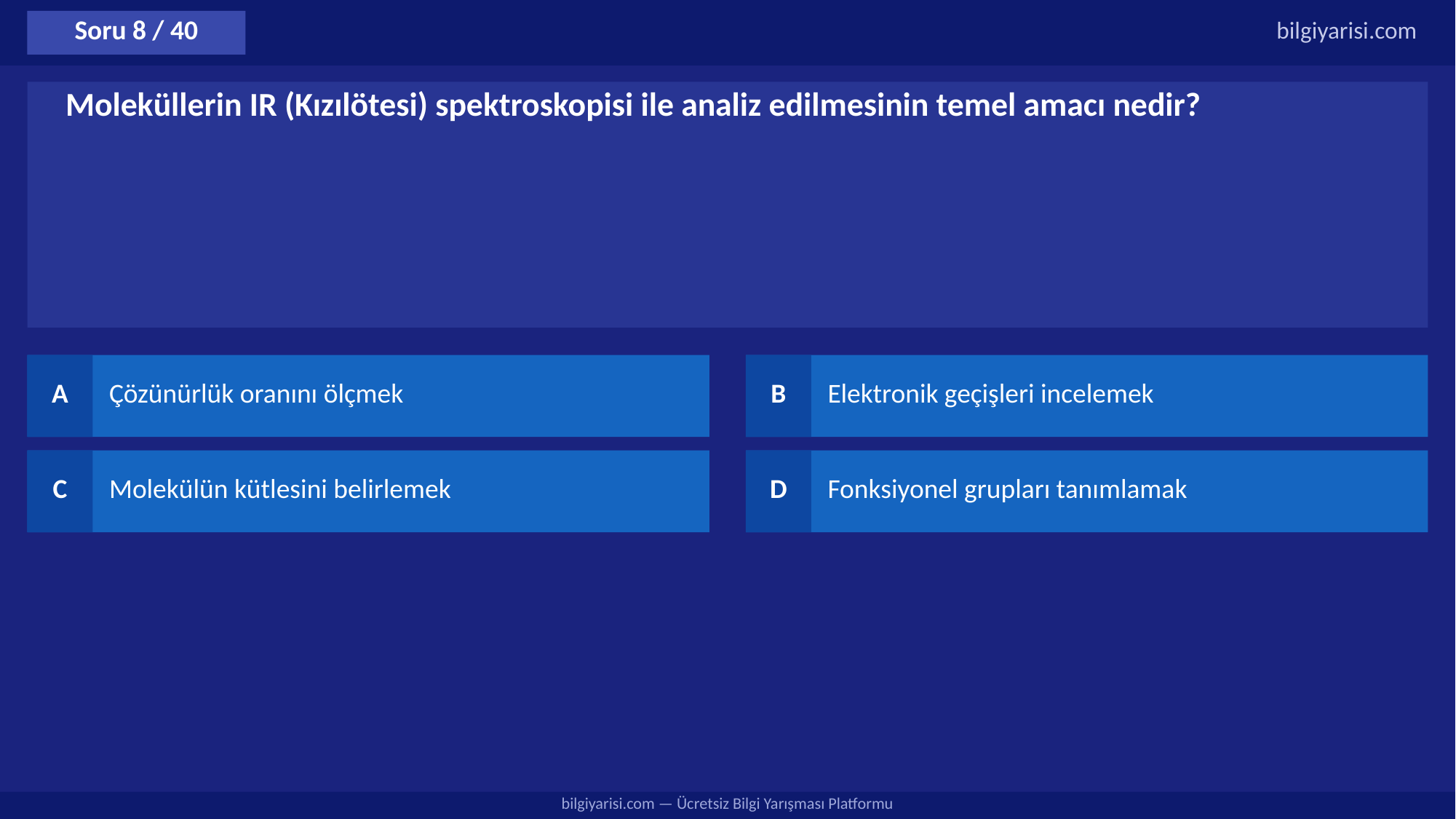

Soru 8 / 40
bilgiyarisi.com

Moleküllerin IR (Kızılötesi) spektroskopisi ile analiz edilmesinin temel amacı nedir?

A
Çözünürlük oranını ölçmek

B
Elektronik geçişleri incelemek

C
Molekülün kütlesini belirlemek

D
Fonksiyonel grupları tanımlamak
bilgiyarisi.com — Ücretsiz Bilgi Yarışması Platformu